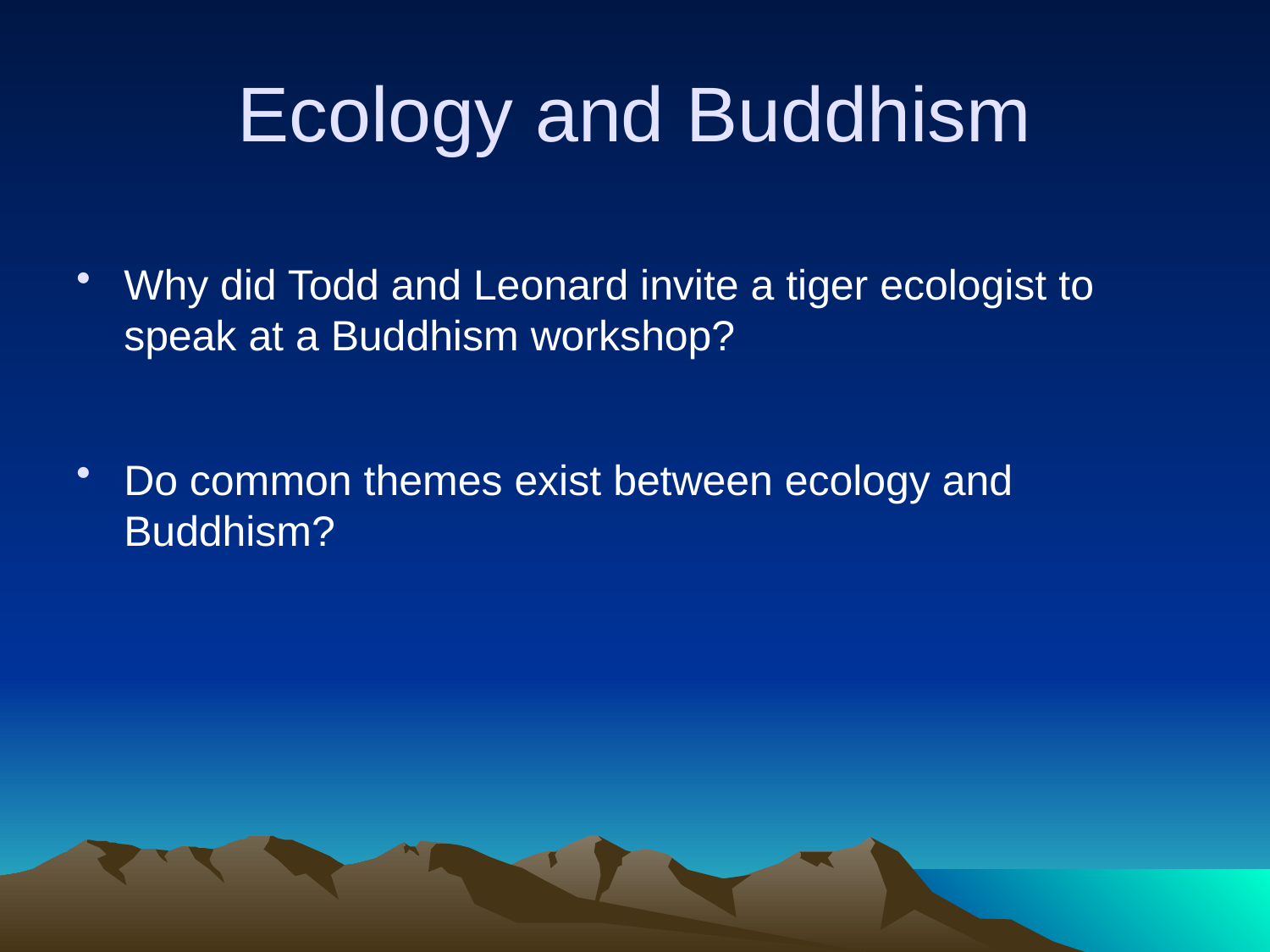

# Ecology and Buddhism

Why did Todd and Leonard invite a tiger ecologist to speak at a Buddhism workshop?

Do common themes exist between ecology and Buddhism?